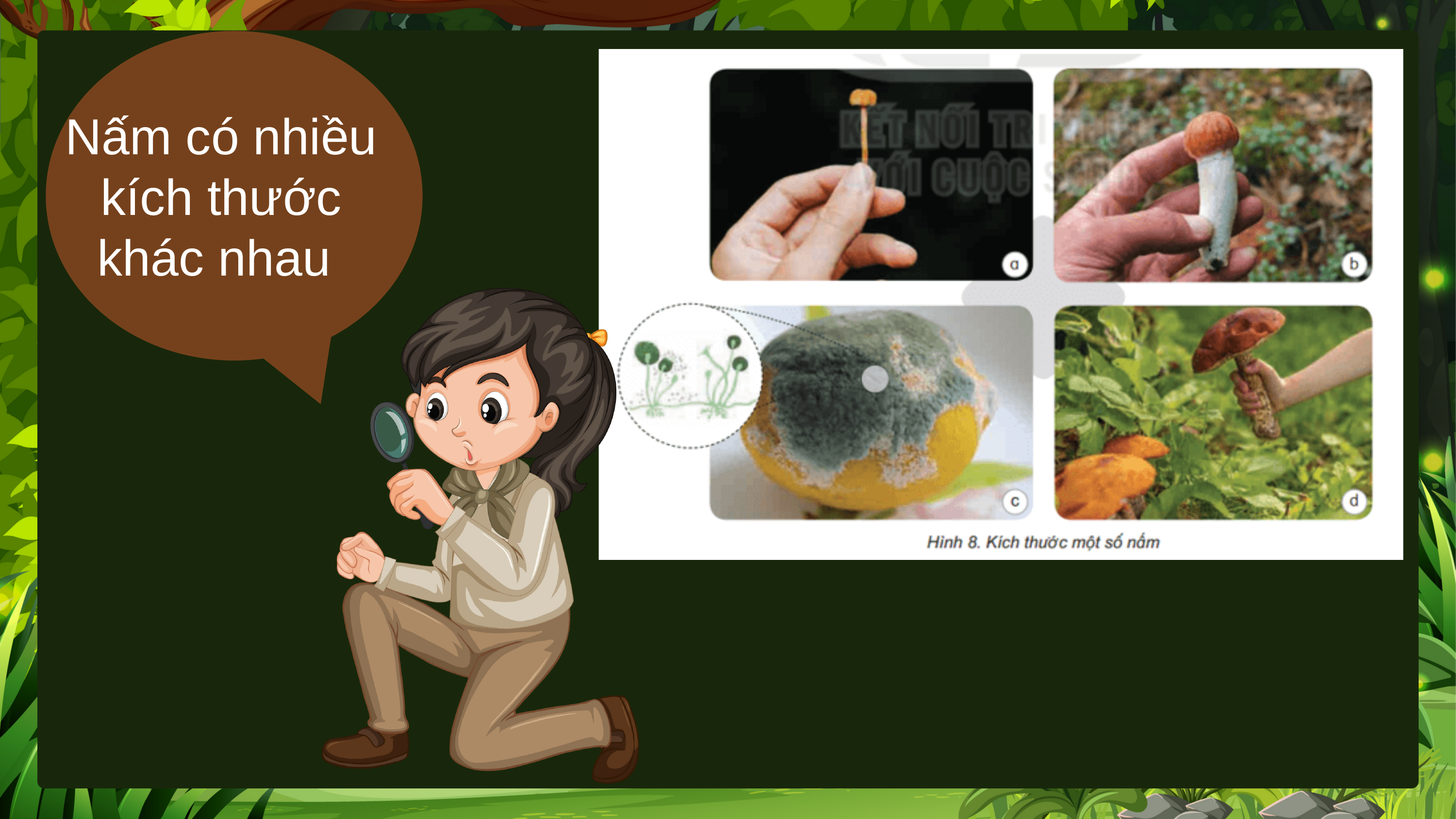

Nấm có nhiều kích thước khác nhau